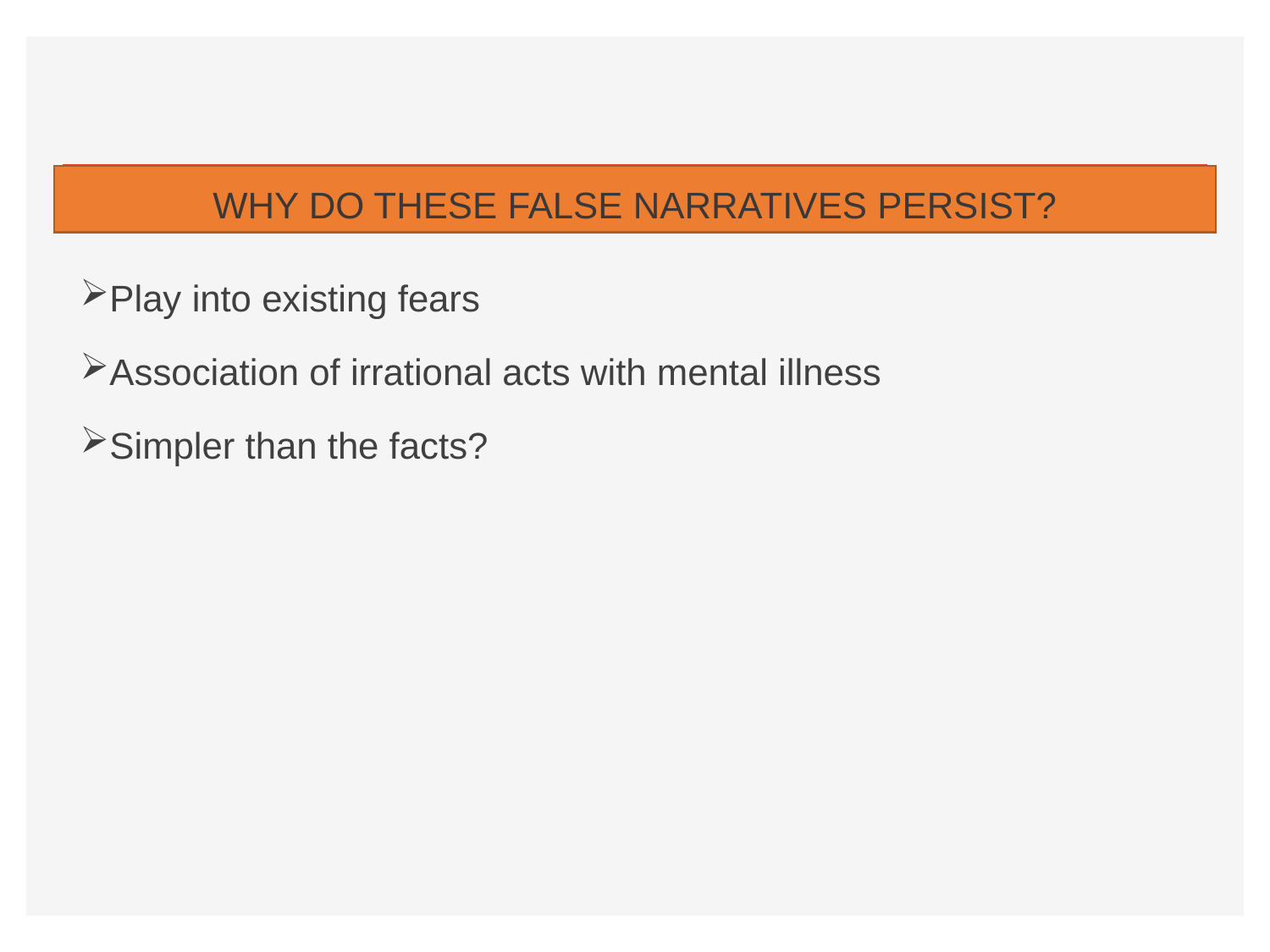

# WHY DO THESE FALSE NARRATIVES PERSIST?
Play into existing fears
Association of irrational acts with mental illness
Simpler than the facts?